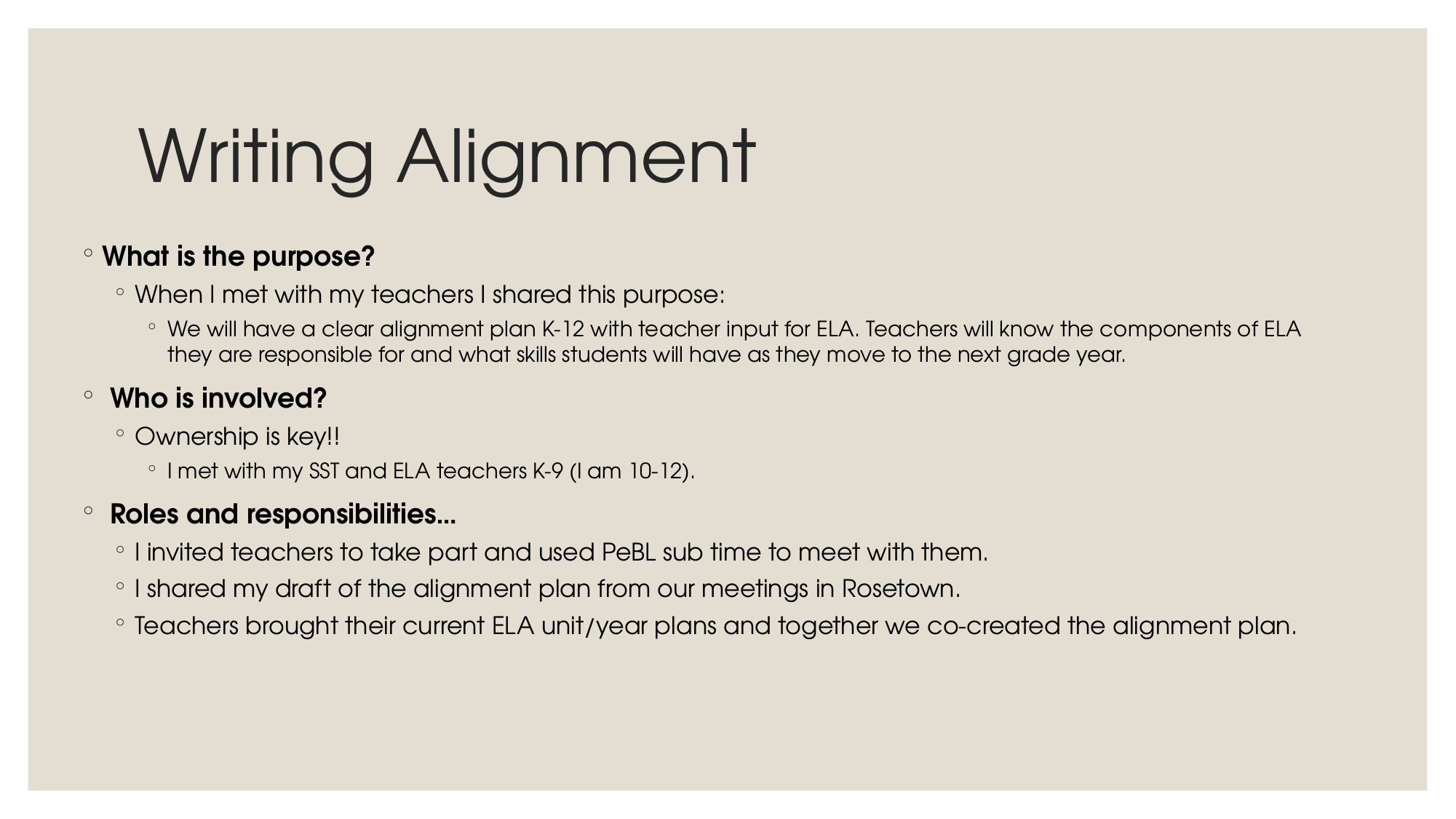

# Writing Alignment
What is the purpose?
When I met with my teachers I shared this purpose:
We will have a clear alignment plan K-12 with teacher input for ELA. Teachers will know the components of ELA they are responsible for and what skills students will have as they move to the next grade year.
 Who is involved?
Ownership is key!!
I met with my SST and ELA teachers K-9 (I am 10-12).
 Roles and responsibilities…
I invited teachers to take part and used PeBL sub time to meet with them.
I shared my draft of the alignment plan from our meetings in Rosetown.
Teachers brought their current ELA unit/year plans and together we co-created the alignment plan.